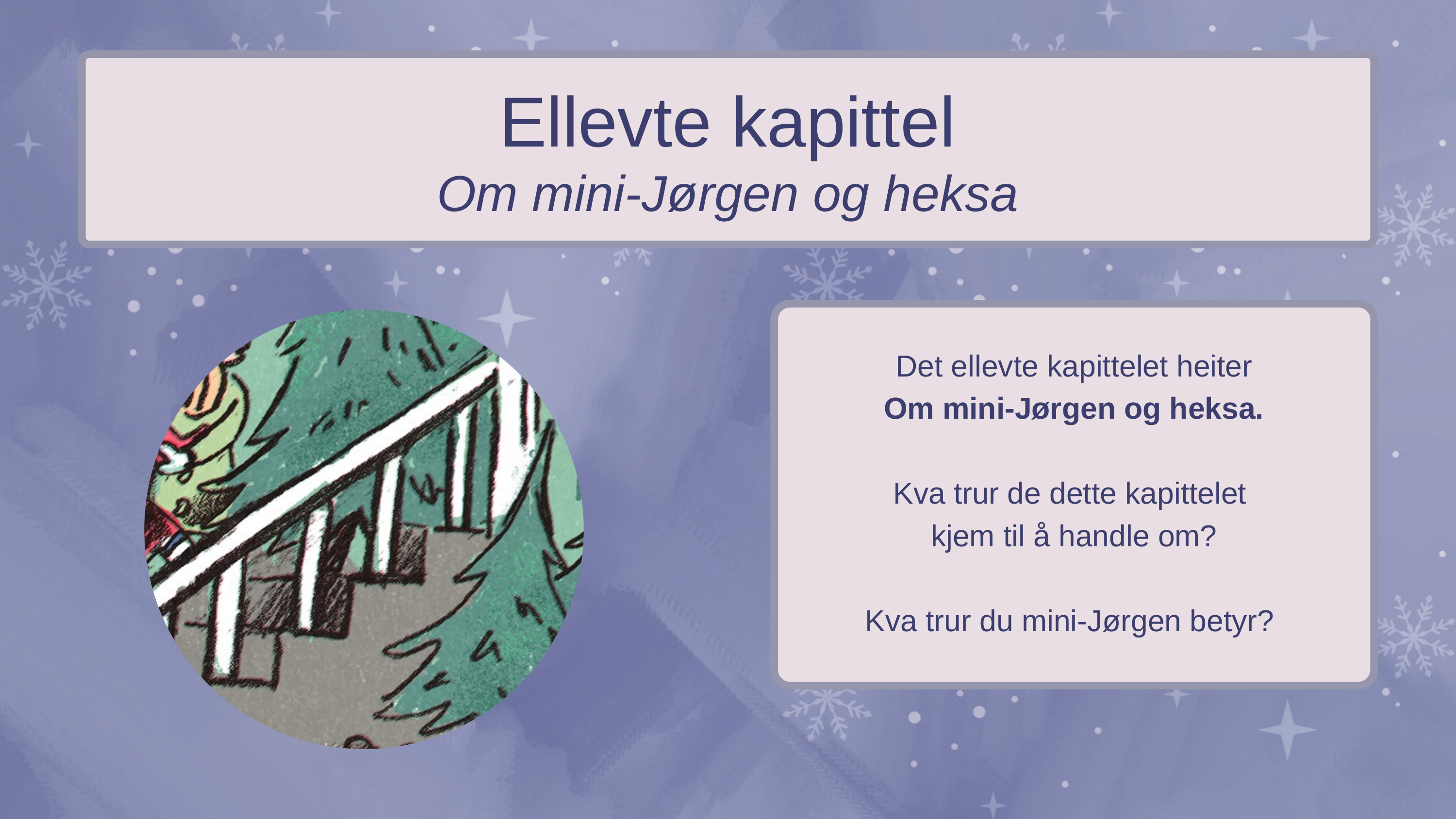

Ellevte kapittel
Om mini-Jørgen og heksa

Det ellevte kapittelet heiter
Om mini-Jørgen og heksa.

Kva trur de dette kapittelet
kjem til å handle om?

Kva trur du mini-Jørgen betyr?